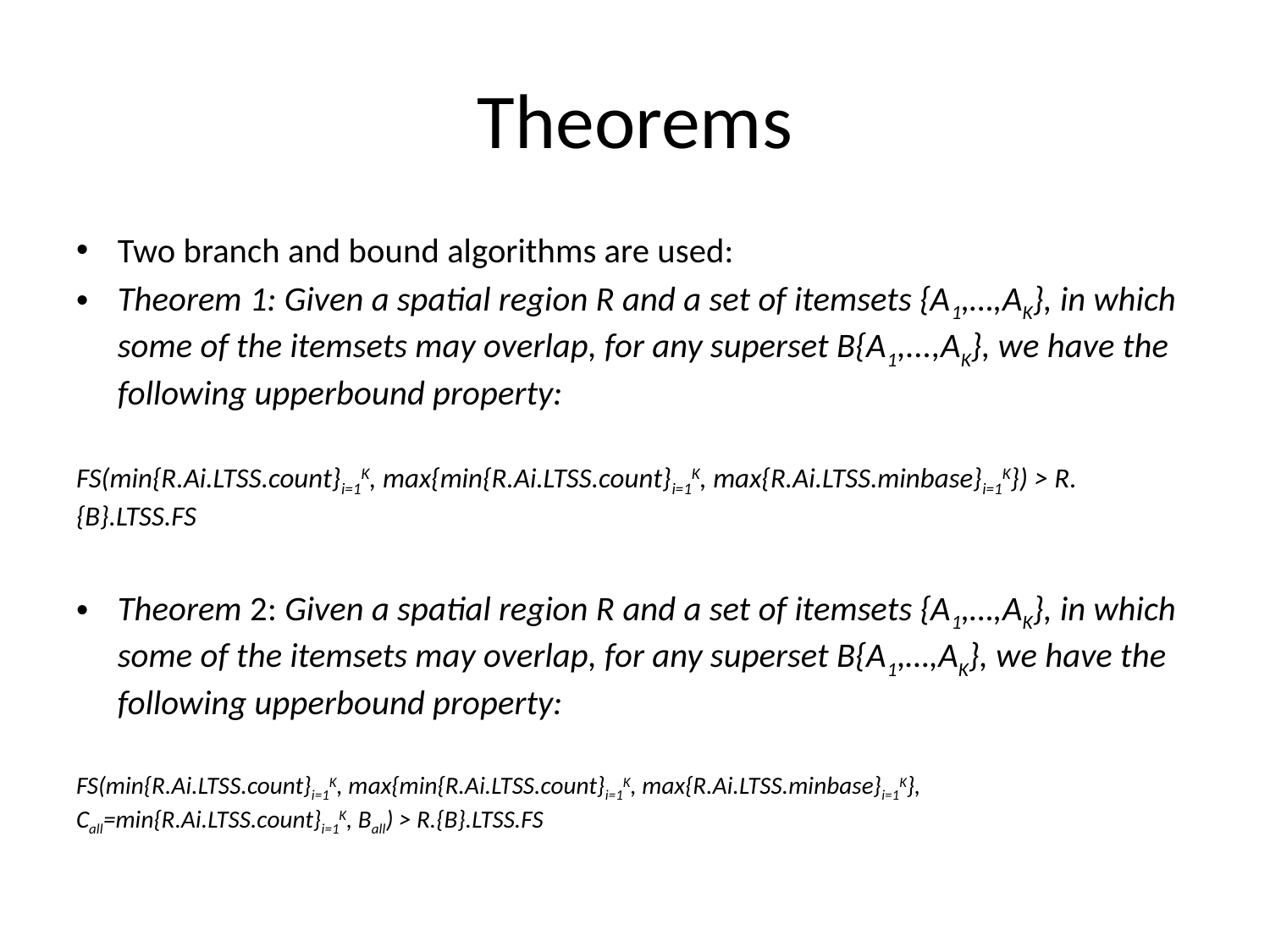

# Theorems
Two branch and bound algorithms are used:
Theorem 1: Given a spatial region R and a set of itemsets {A1,…,AK}, in which some of the itemsets may overlap, for any superset B{A1,...,AK}, we have the following upperbound property:
FS(min{R.Ai.LTSS.count}i=1K, max{min{R.Ai.LTSS.count}i=1K, max{R.Ai.LTSS.minbase}i=1K}) > R.{B}.LTSS.FS

Theorem 2: Given a spatial region R and a set of itemsets {A1,…,AK}, in which some of the itemsets may overlap, for any superset B{A1,…,AK}, we have the following upperbound property:
FS(min{R.Ai.LTSS.count}i=1K, max{min{R.Ai.LTSS.count}i=1K, max{R.Ai.LTSS.minbase}i=1K}, Call=min{R.Ai.LTSS.count}i=1K, Ball) > R.{B}.LTSS.FS